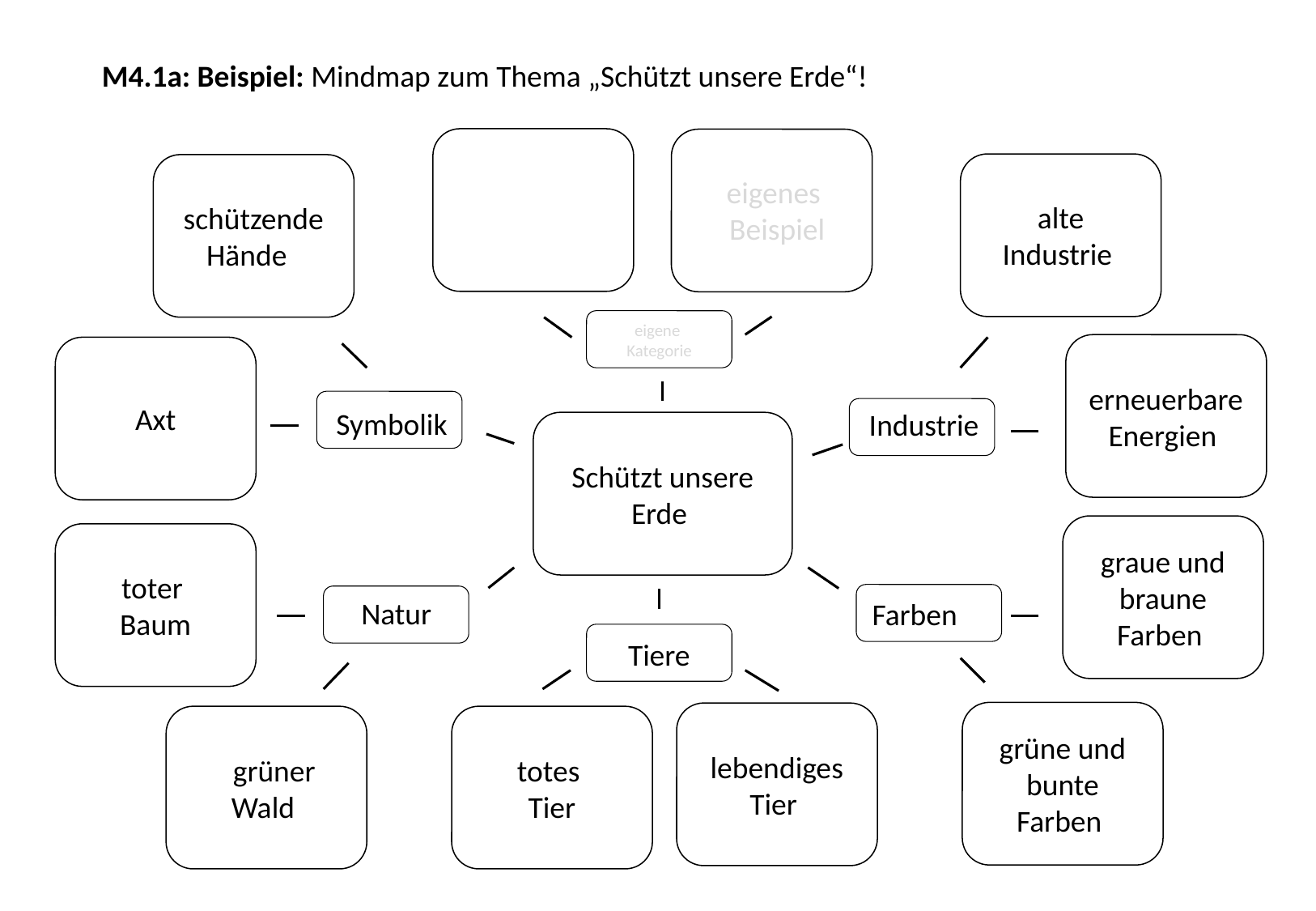

M4.1a: Beispiel: Mindmap zum Thema „Schützt unsere Erde“!

k
alte Industrie

schützende Hände

eigenes
Beispiel

eigene
Kategorie
erneuerbare Energien
Axt

Symbolik
Industrie
Schützt unsere Erde
graue und braune Farben
toter
Baum

Natur
Farben

Tiere
grüne und bunte Farben
lebendiges Tier
Kgrüner Wald
totes
Tier